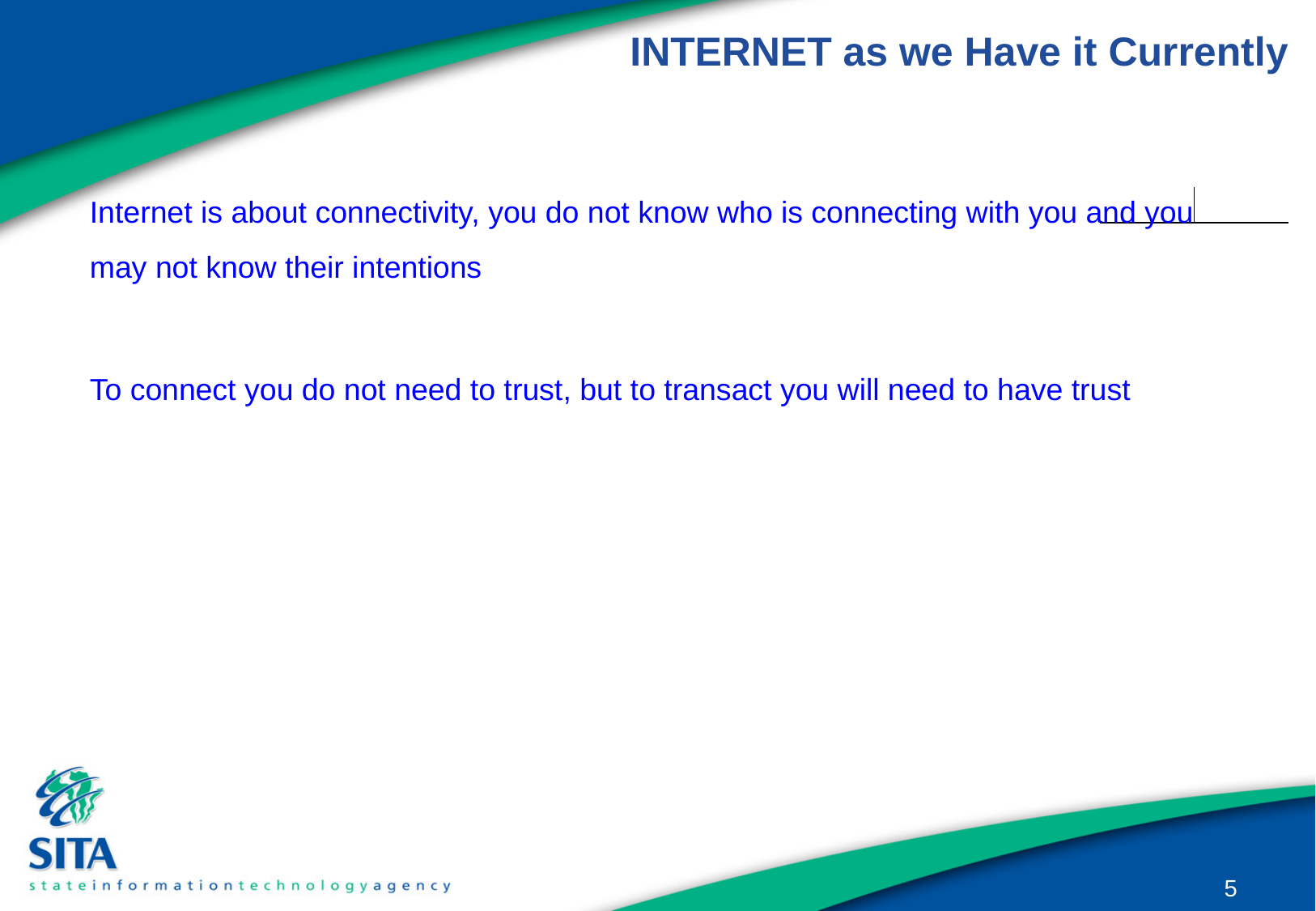

# INTERNET as we Have it Currently
Internet is about connectivity, you do not know who is connecting with you and you may not know their intentions

To connect you do not need to trust, but to transact you will need to have trust
5